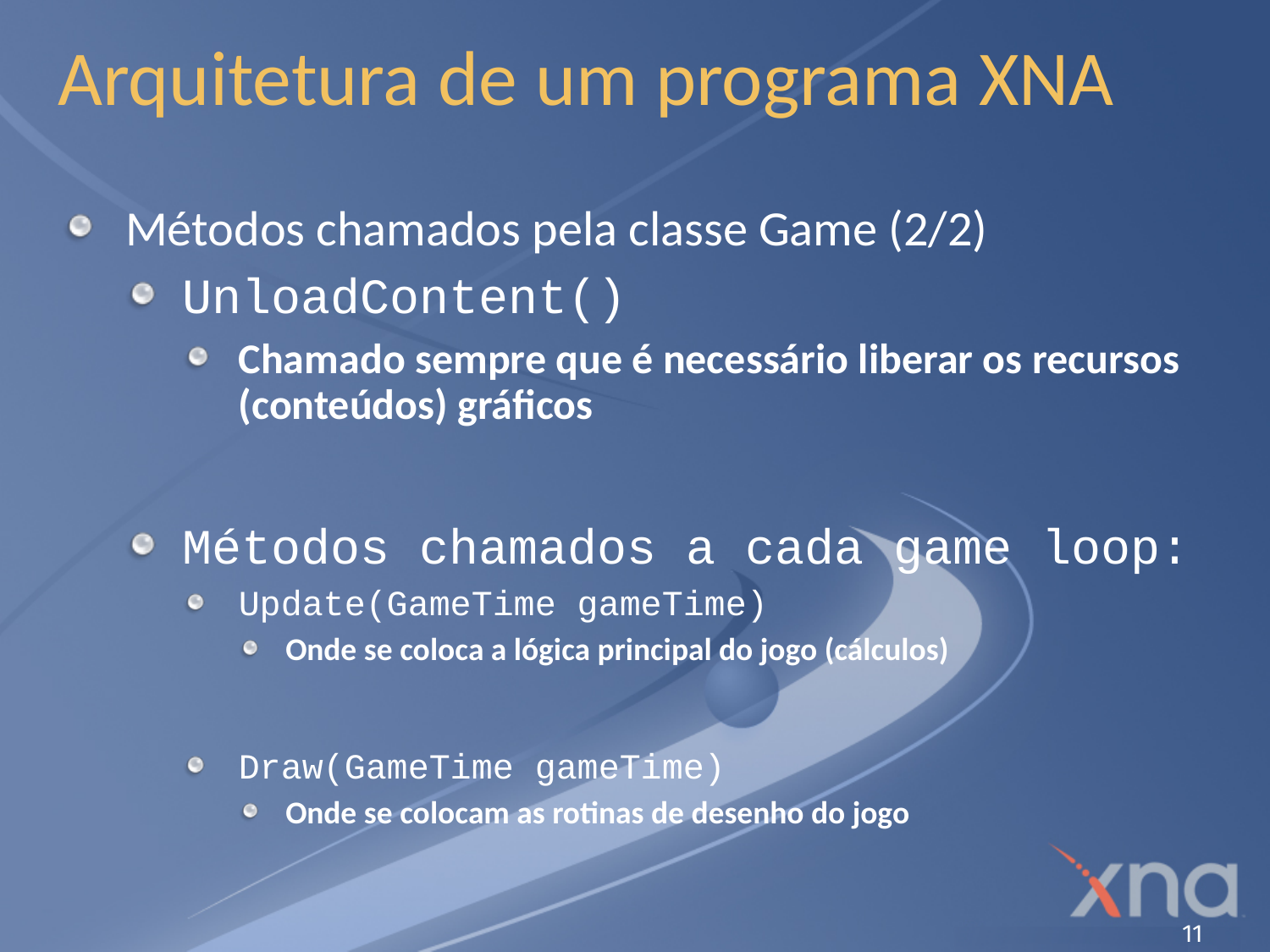

# Arquitetura de um programa XNA
Métodos chamados pela classe Game (2/2)
UnloadContent()
Chamado sempre que é necessário liberar os recursos (conteúdos) gráficos

Métodos chamados a cada game loop:
Update(GameTime gameTime)
Onde se coloca a lógica principal do jogo (cálculos)

Draw(GameTime gameTime)
Onde se colocam as rotinas de desenho do jogo